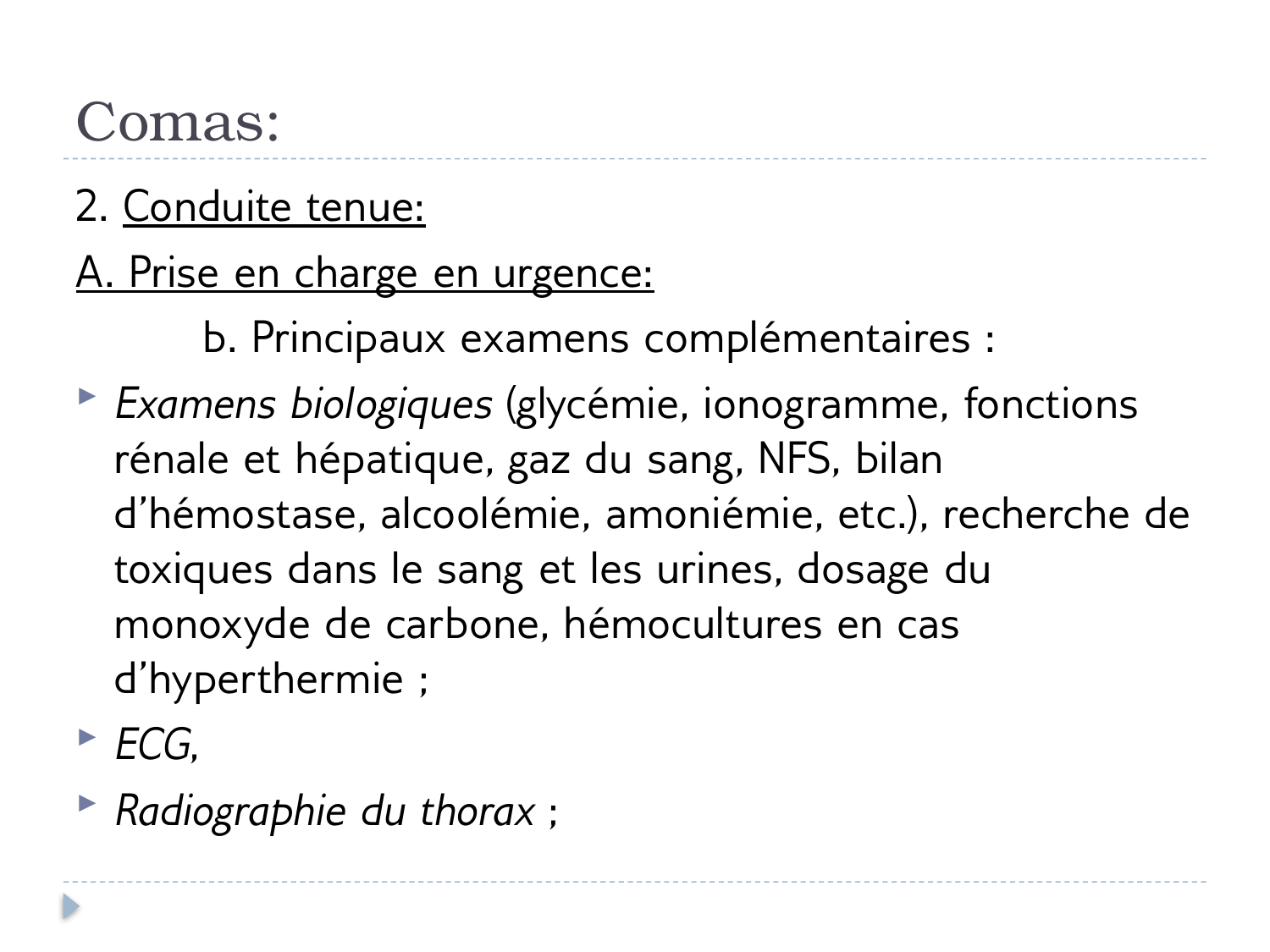

# Comas:
2. Conduite tenue:
A. Prise en charge en urgence:
	b. Principaux examens complémentaires :
Examens biologiques (glycémie, ionogramme, fonctions rénale et hépatique, gaz du sang, NFS, bilan d’hémostase, alcoolémie, amoniémie, etc.), recherche de toxiques dans le sang et les urines, dosage du monoxyde de carbone, hémocultures en cas d’hyperthermie ;
ECG,
Radiographie du thorax ;